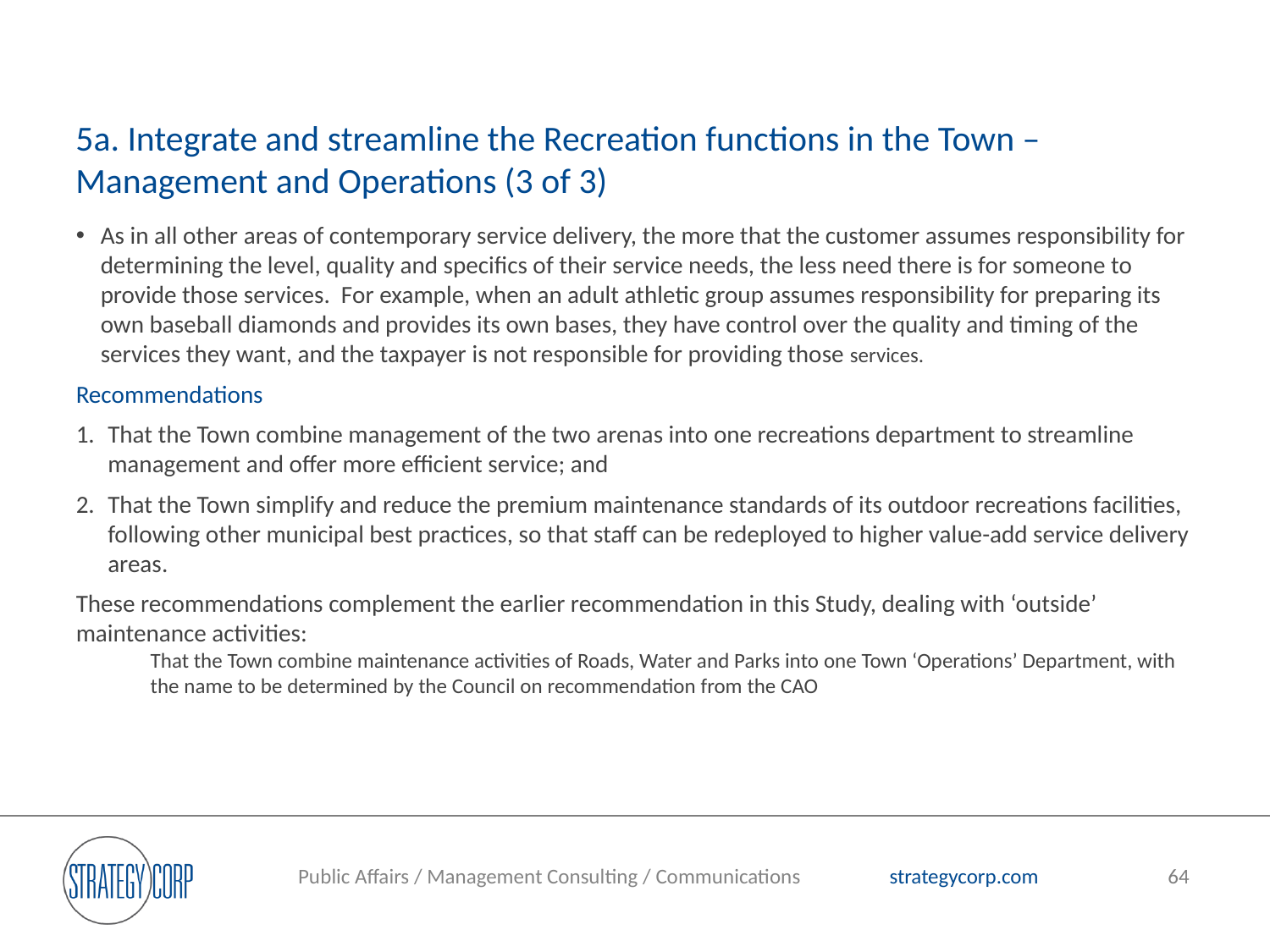

# 5a. Integrate and streamline the Recreation functions in the Town – Management and Operations (3 of 3)

As in all other areas of contemporary service delivery, the more that the customer assumes responsibility for determining the level, quality and specifics of their service needs, the less need there is for someone to provide those services.  For example, when an adult athletic group assumes responsibility for preparing its own baseball diamonds and provides its own bases, they have control over the quality and timing of the services they want, and the taxpayer is not responsible for providing those services.
Recommendations
That the Town combine management of the two arenas into one recreations department to streamline management and offer more efficient service; and
That the Town simplify and reduce the premium maintenance standards of its outdoor recreations facilities, following other municipal best practices, so that staff can be redeployed to higher value-add service delivery areas.
These recommendations complement the earlier recommendation in this Study, dealing with ‘outside’ maintenance activities:
That the Town combine maintenance activities of Roads, Water and Parks into one Town ‘Operations’ Department, with the name to be determined by the Council on recommendation from the CAO